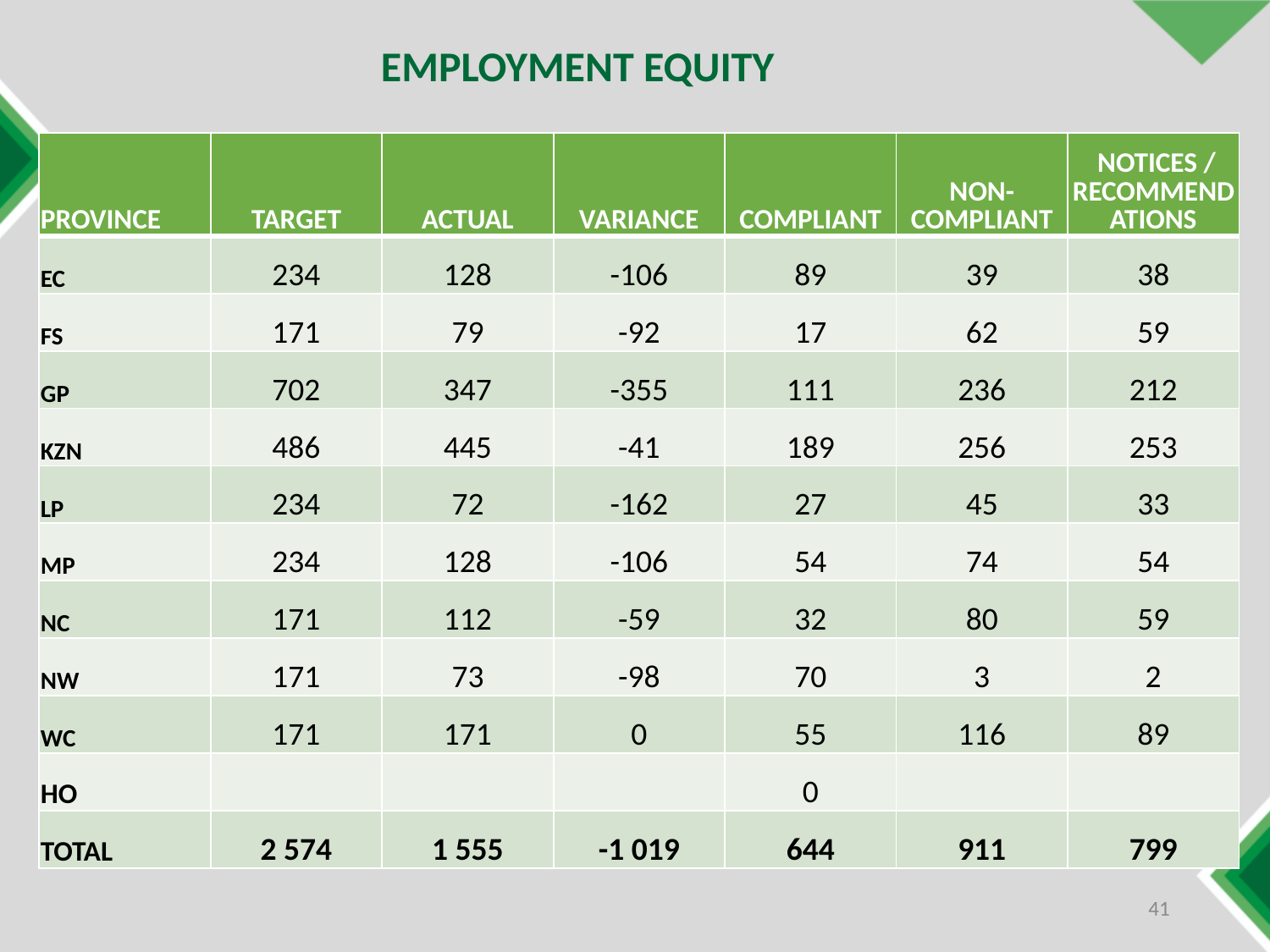

EMPLOYMENT EQUITY
| PROVINCE | TARGET | ACTUAL | VARIANCE | COMPLIANT | NON-COMPLIANT | NOTICES / RECOMMENDATIONS |
| --- | --- | --- | --- | --- | --- | --- |
| EC | 234 | 128 | -106 | 89 | 39 | 38 |
| FS | 171 | 79 | -92 | 17 | 62 | 59 |
| GP | 702 | 347 | -355 | 111 | 236 | 212 |
| KZN | 486 | 445 | -41 | 189 | 256 | 253 |
| LP | 234 | 72 | -162 | 27 | 45 | 33 |
| MP | 234 | 128 | -106 | 54 | 74 | 54 |
| NC | 171 | 112 | -59 | 32 | 80 | 59 |
| NW | 171 | 73 | -98 | 70 | 3 | 2 |
| WC | 171 | 171 | 0 | 55 | 116 | 89 |
| HO |  |  |  | 0 |  |  |
| TOTAL | 2 574 | 1 555 | -1 019 | 644 | 911 | 799 |
41